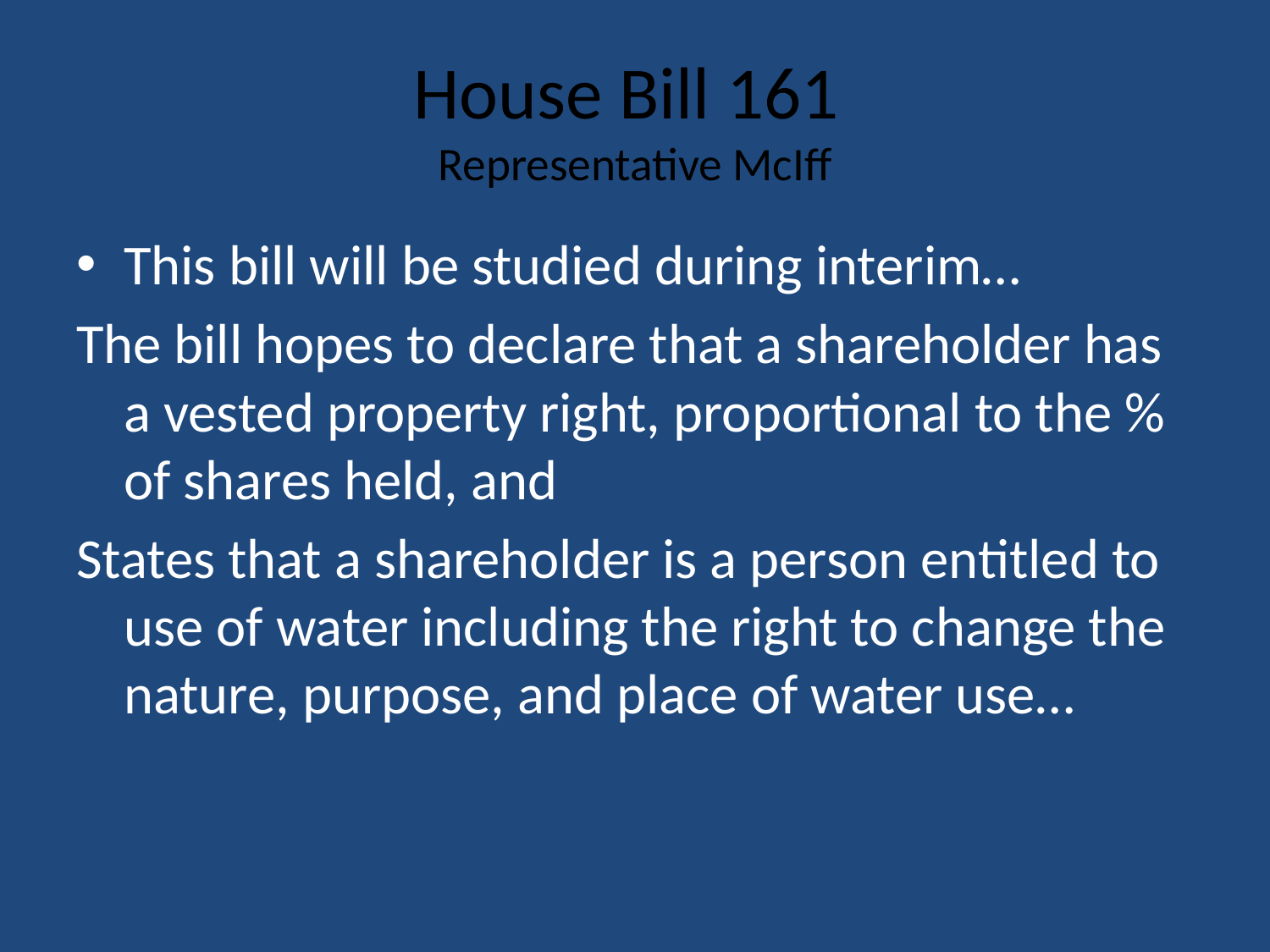

# House Bill 161 Representative McIff
This bill will be studied during interim…
The bill hopes to declare that a shareholder has a vested property right, proportional to the % of shares held, and
States that a shareholder is a person entitled to use of water including the right to change the nature, purpose, and place of water use…